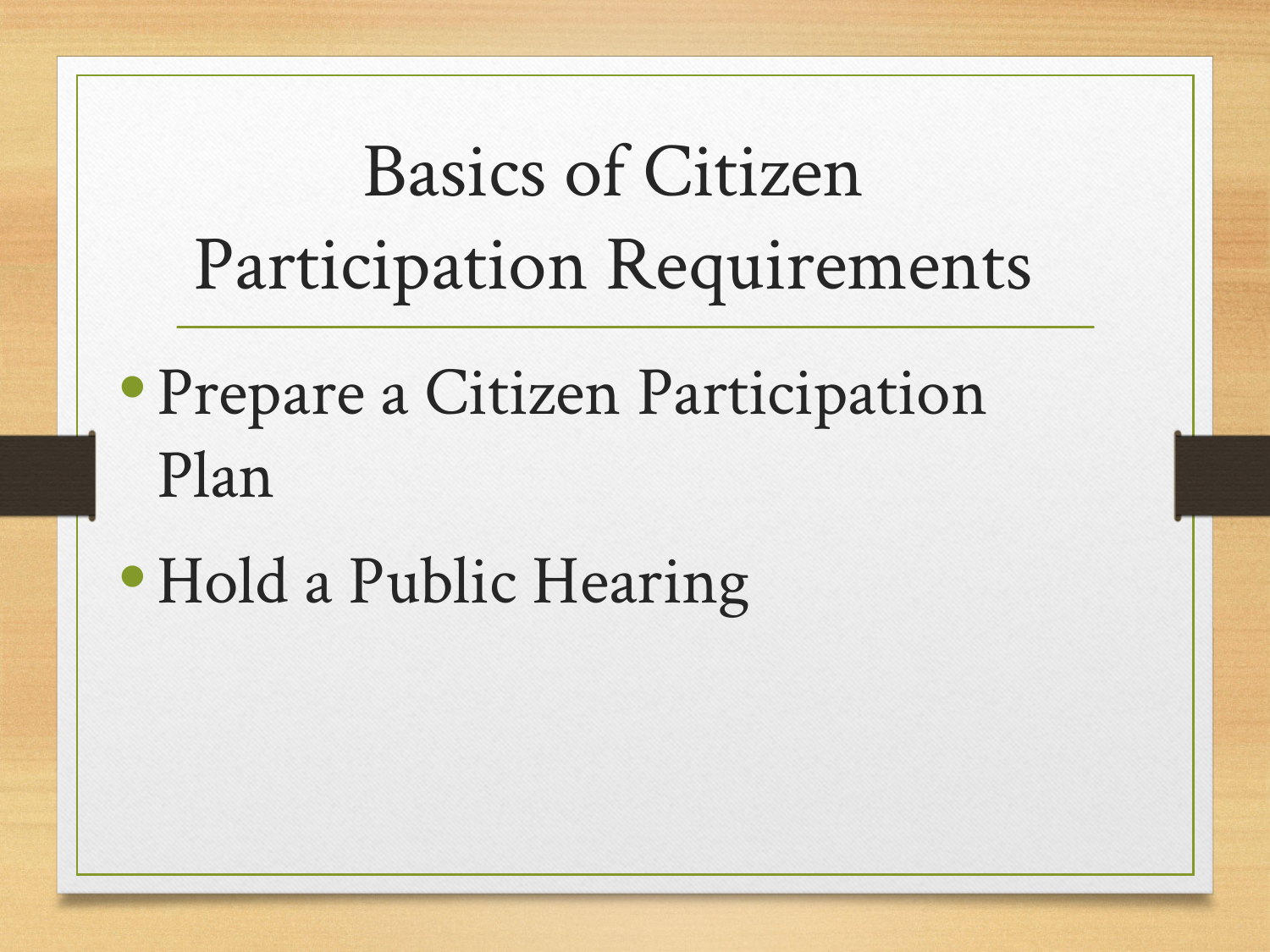

# Basics of Citizen Participation Requirements
Prepare a Citizen Participation Plan
Hold a Public Hearing